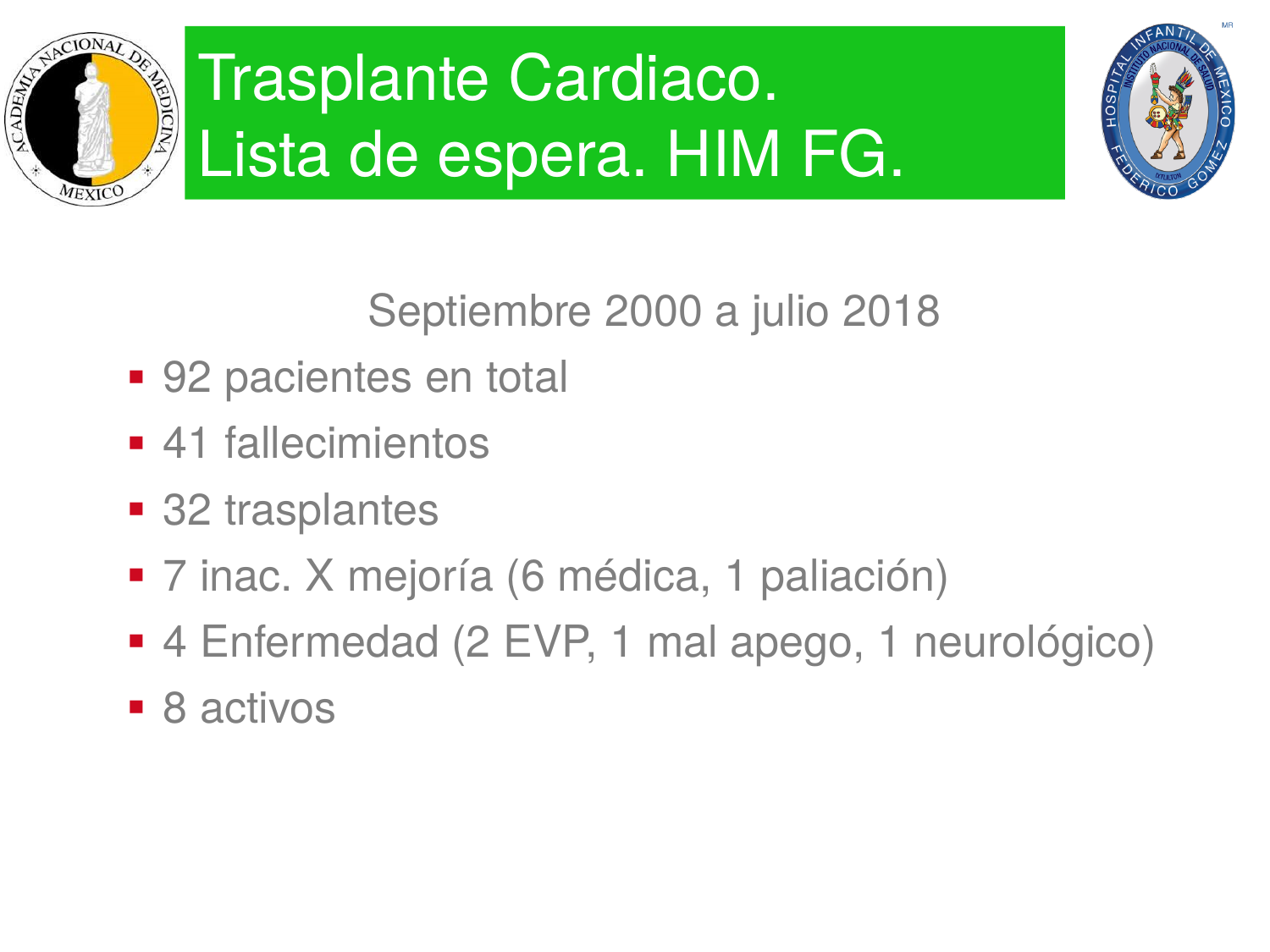

# Trasplante Cardiaco. Lista de espera. HIM FG.
Septiembre 2000 a julio 2018
92 pacientes en total
41 fallecimientos
32 trasplantes
7 inac. X mejoría (6 médica, 1 paliación)
4 Enfermedad (2 EVP, 1 mal apego, 1 neurológico)
8 activos